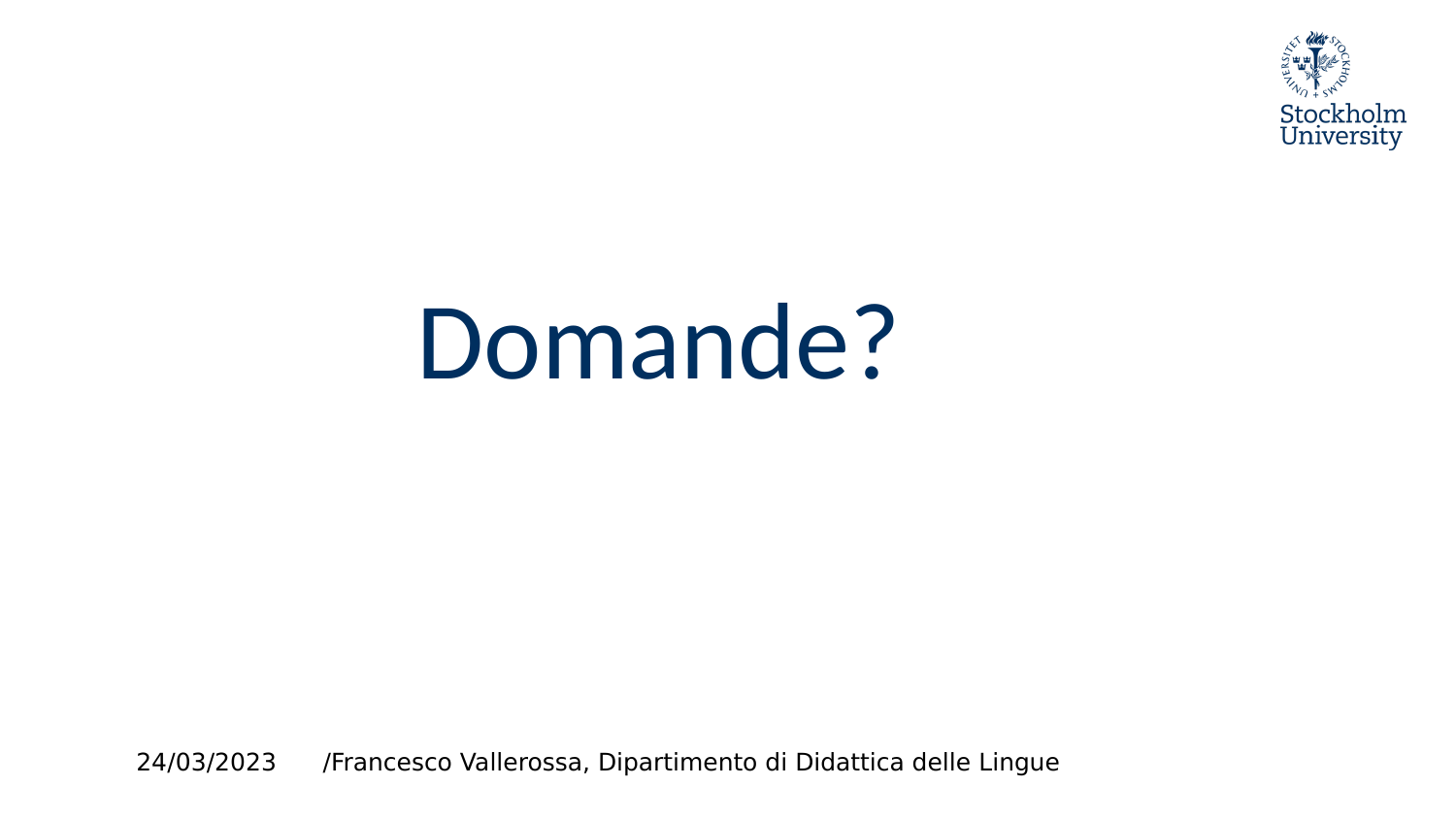

Domande?
/Francesco Vallerossa, Dipartimento di Didattica delle Lingue
24/03/2023